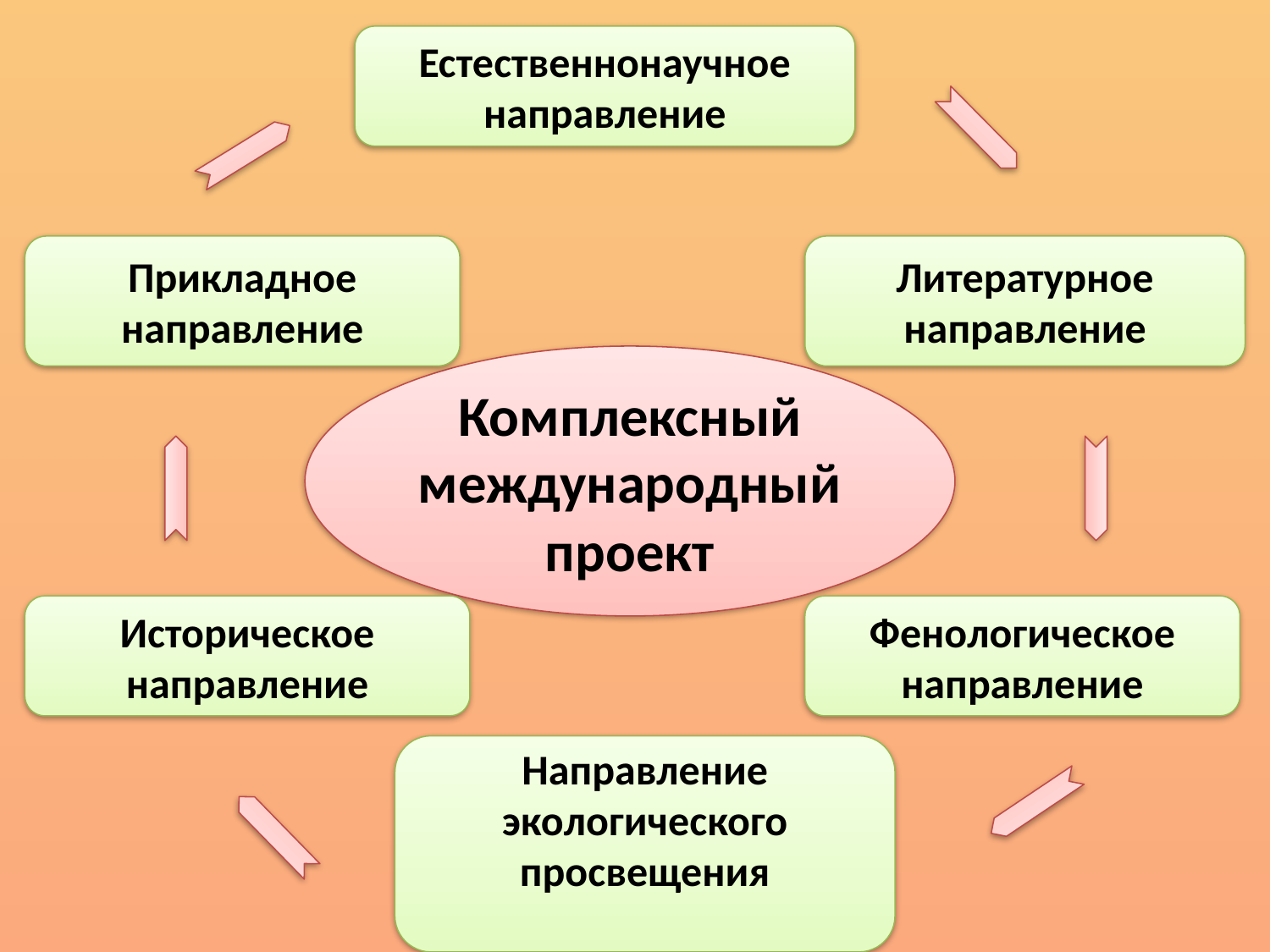

Естественнонаучное направление

Прикладное направление
Литературное направление
Комплексный
международный проект

Историческое направление
Фенологическое направление

Направление экологического просвещения